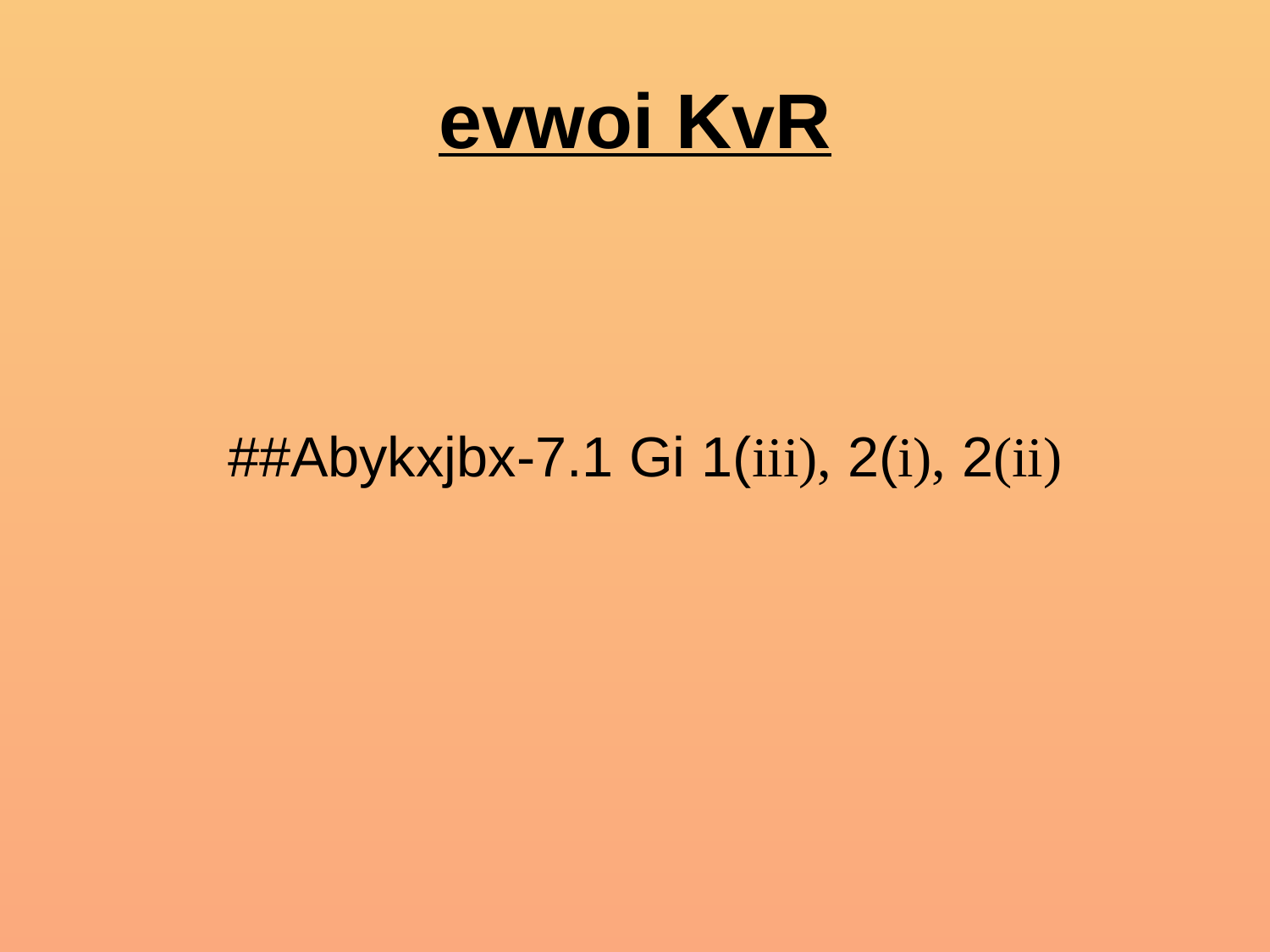

# evwoi KvR
 ##Abykxjbx-7.1 Gi 1(iii), 2(i), 2(ii)